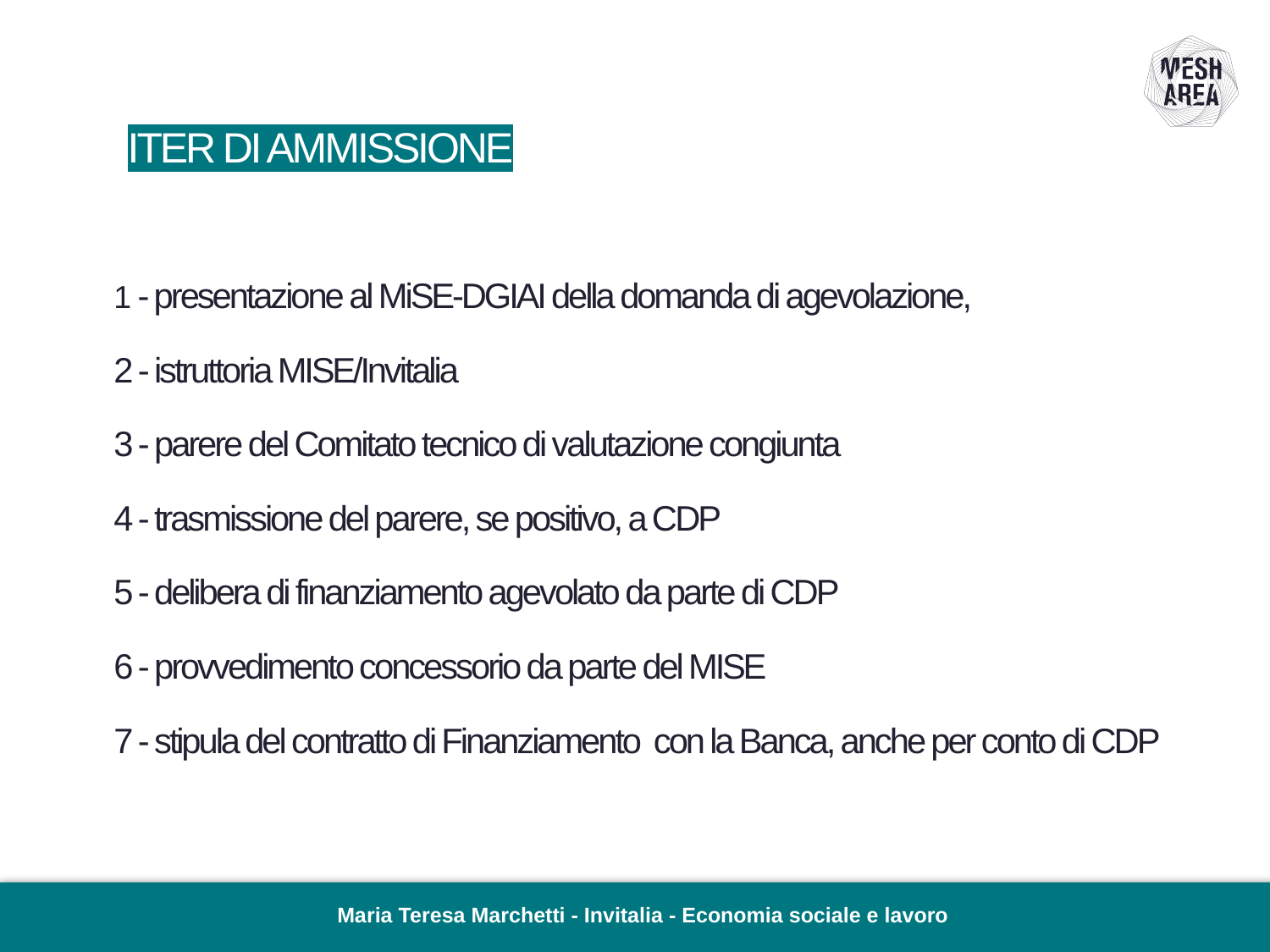

# ITER DI AMMISSIONE

1 - presentazione al MiSE-DGIAI della domanda di agevolazione,
2 - istruttoria MISE/Invitalia
3 - parere del Comitato tecnico di valutazione congiunta
4 - trasmissione del parere, se positivo, a CDP
5 - delibera di finanziamento agevolato da parte di CDP
6 - provvedimento concessorio da parte del MISE
7 - stipula del contratto di Finanziamento  con la Banca, anche per conto di CDP

Maria Teresa Marchetti - Invitalia - Economia sociale e lavoro